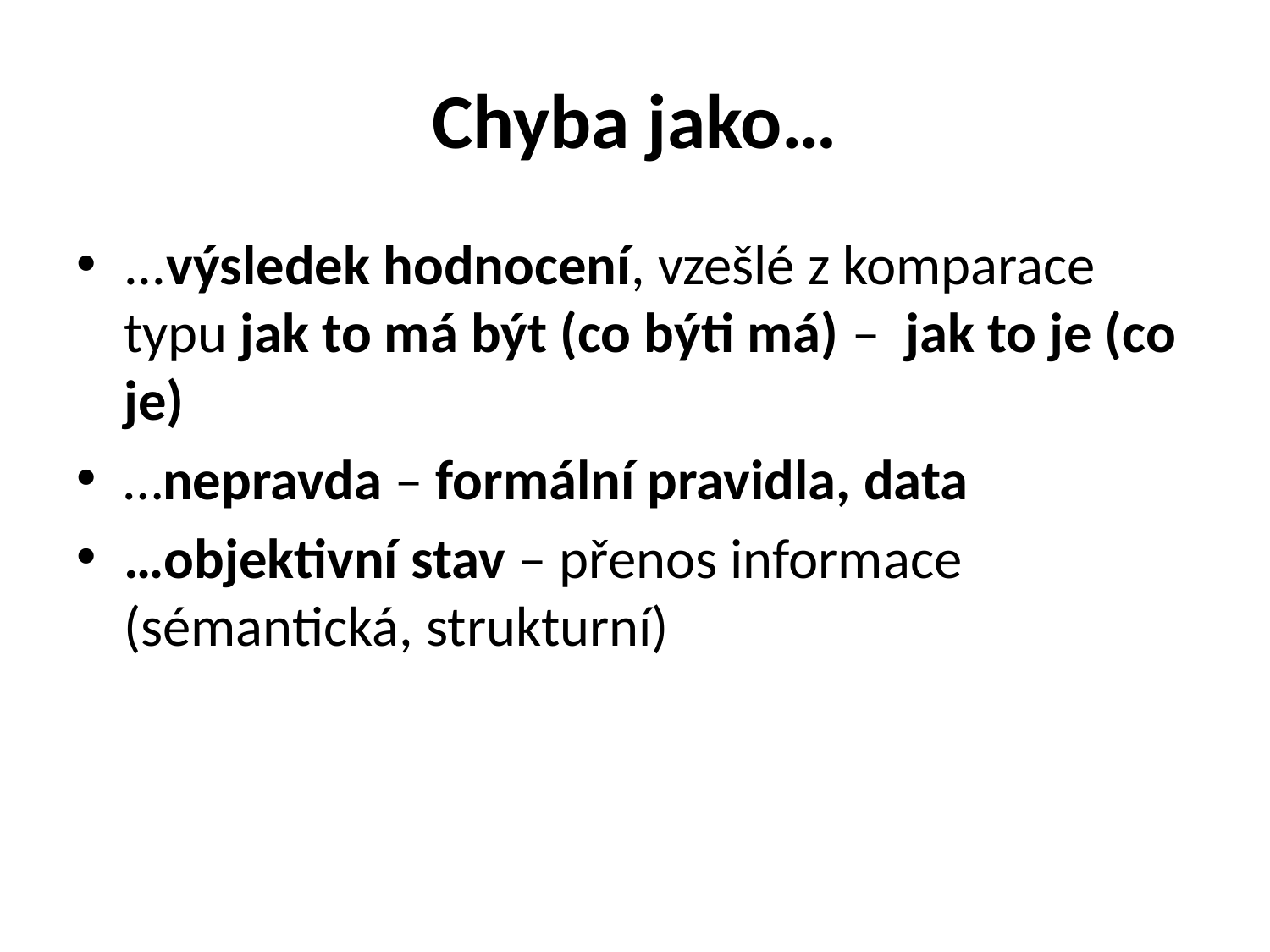

# Chyba jako…
...výsledek hodnocení, vzešlé z komparace typu jak to má být (co býti má) –  jak to je (co je)
…nepravda – formální pravidla, data
…objektivní stav – přenos informace (sémantická, strukturní)